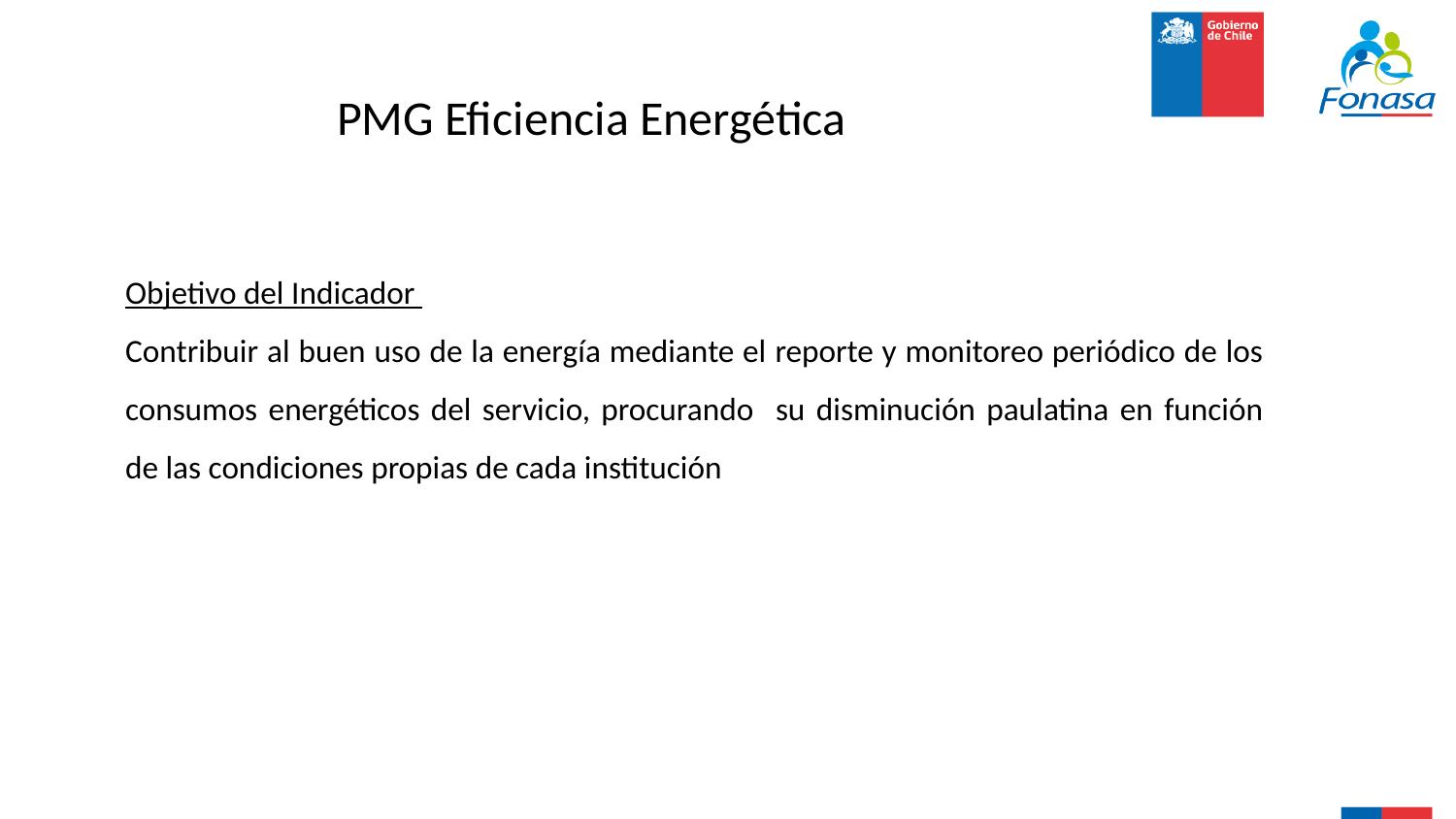

PMG Eficiencia Energética
Objetivo del Indicador
Contribuir al buen uso de la energía mediante el reporte y monitoreo periódico de los consumos energéticos del servicio, procurando  su disminución paulatina en función de las condiciones propias de cada institución